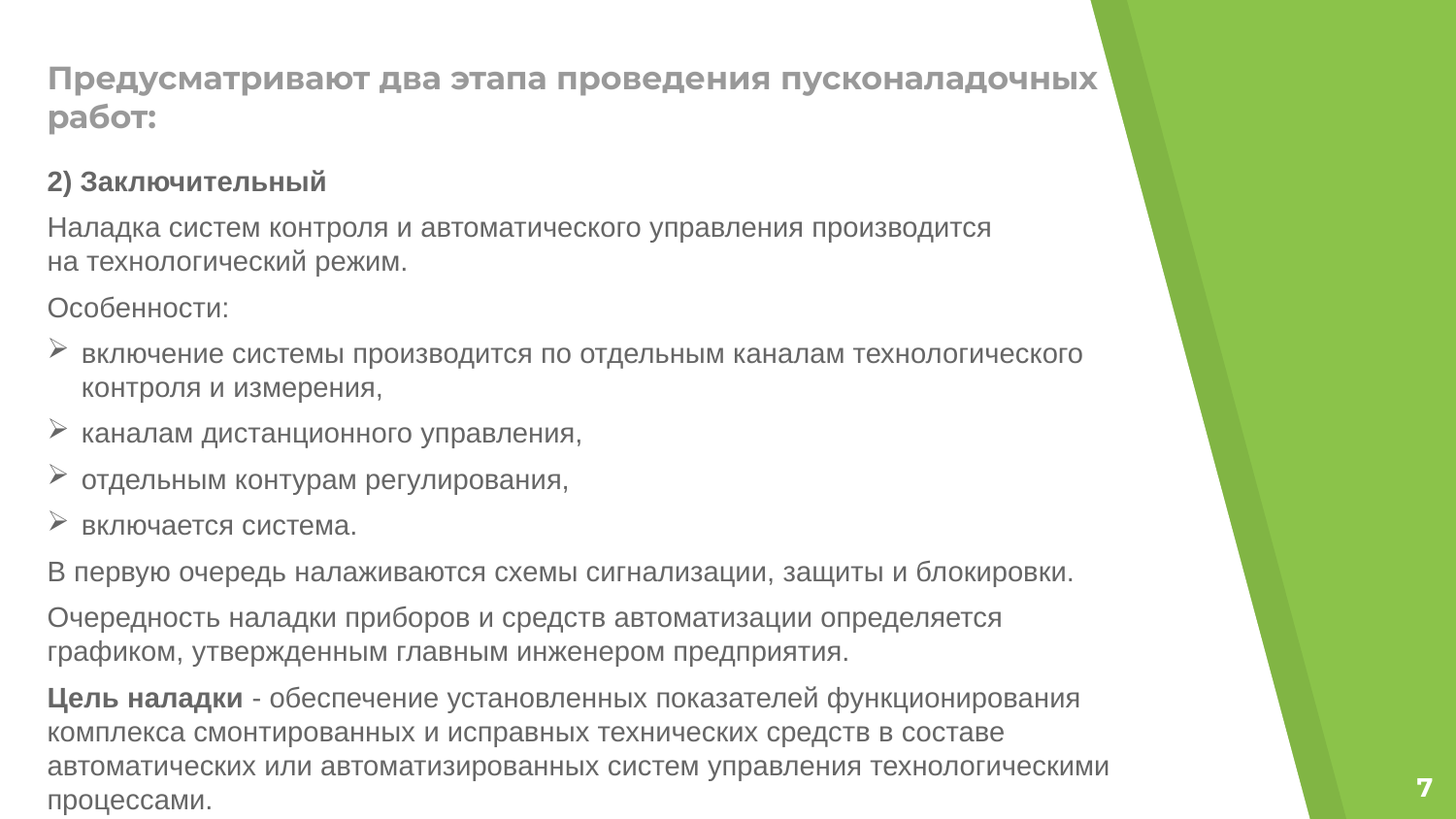

# Предусматривают два этапа проведения пусконаладочных работ:
2) Заключительный
Наладка систем контроля и автоматического управления производится
на технологический режим.
Особенности:
включение системы производится по отдельным каналам технологического контроля и измерения,
каналам дистанционного управления,
отдельным контурам регулирования,
включается система.
В первую очередь налаживаются схемы сигнализации, защиты и блокировки.
Очередность наладки приборов и средств автоматизации определяется графиком, утвержденным главным инженером предприятия.
Цель наладки - обеспечение установленных показателей функционирования комплекса смонтированных и исправных технических средств в составе автоматических или автоматизированных систем управления технологическими процессами.

7